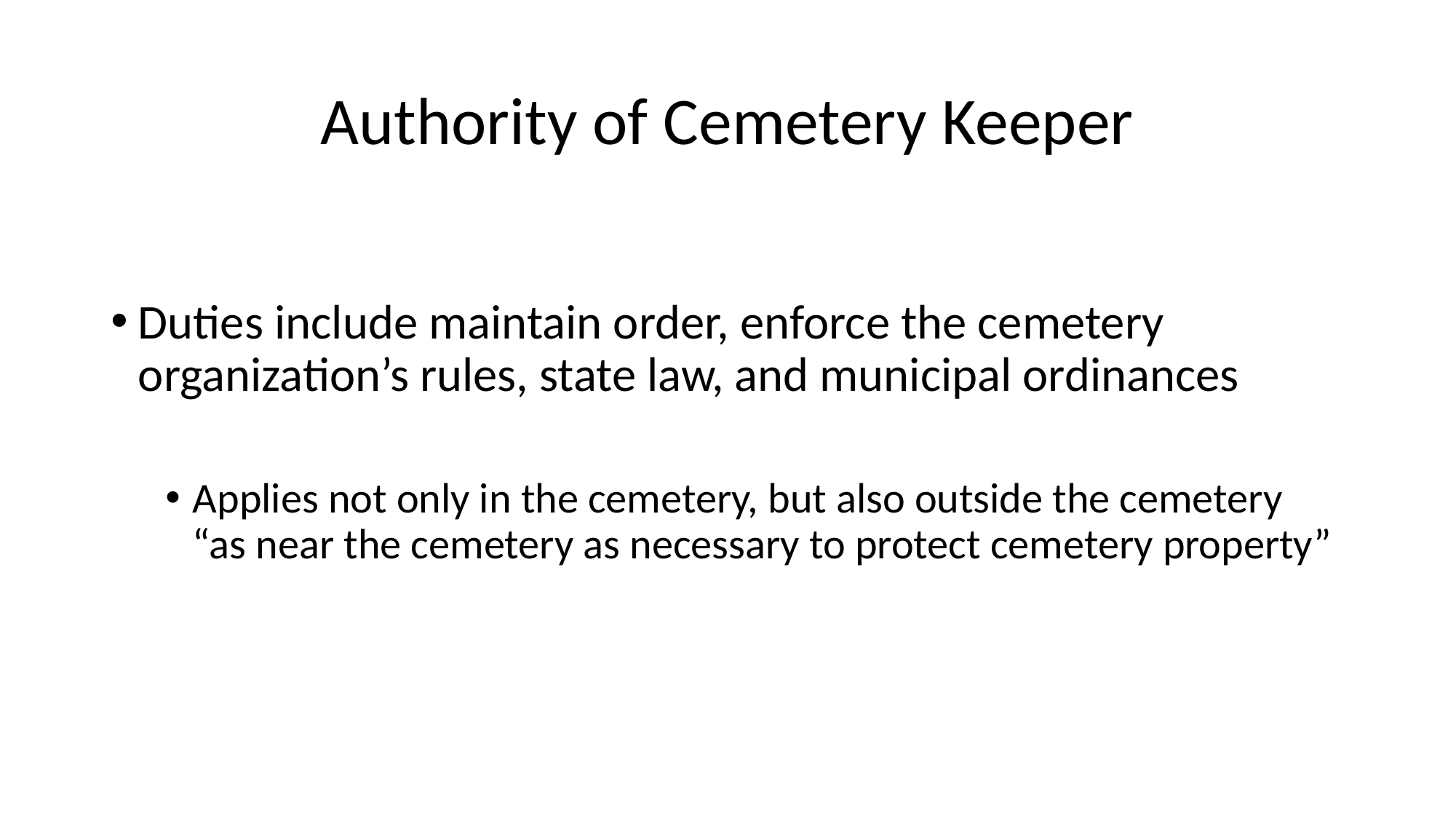

# Authority of Cemetery Keeper

Duties include maintain order, enforce the cemetery organization’s rules, state law, and municipal ordinances

Applies not only in the cemetery, but also outside the cemetery “as near the cemetery as necessary to protect cemetery property”